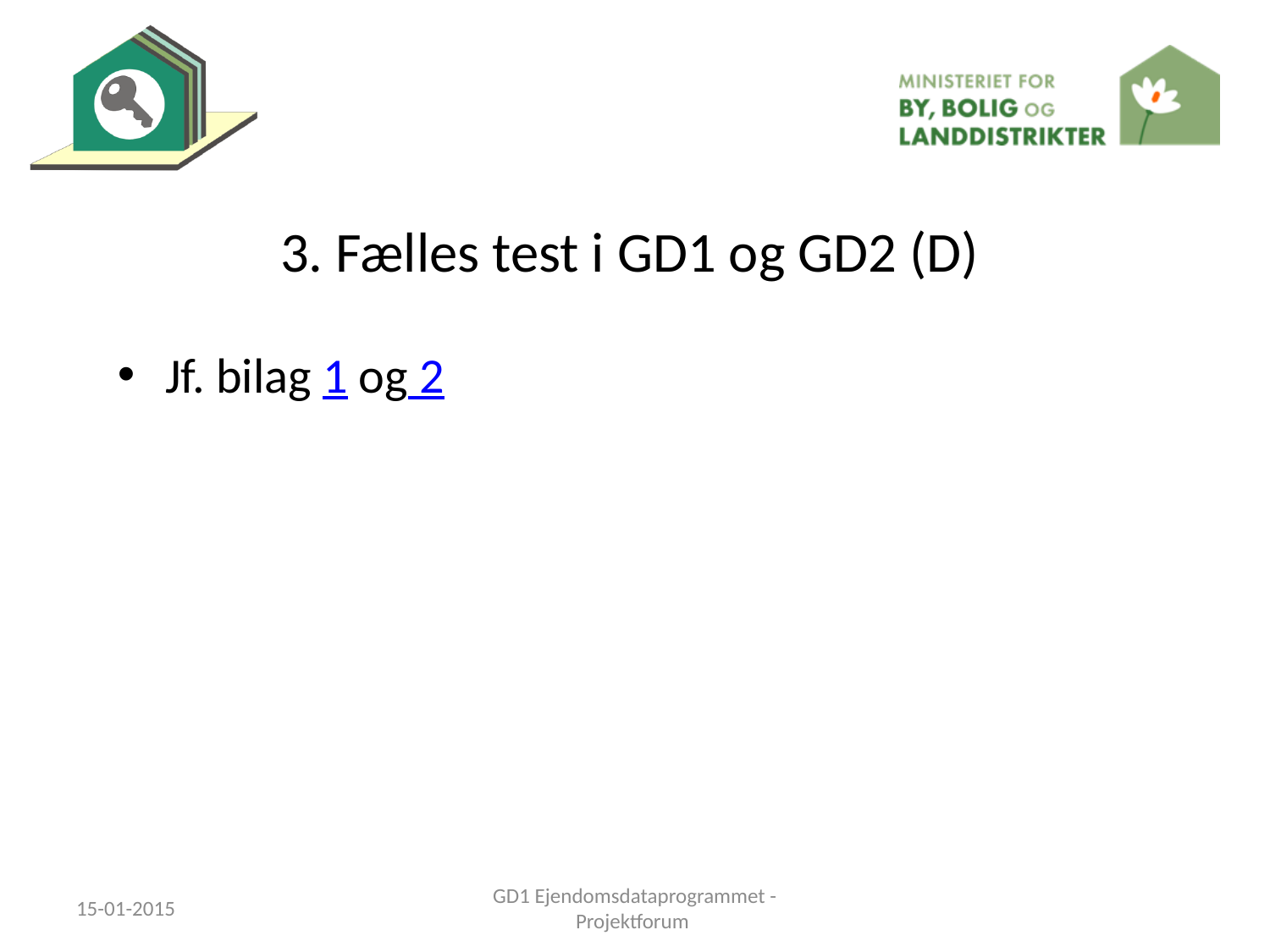

# 3. Fælles test i GD1 og GD2 (D)
Jf. bilag 1 og 2
15-01-2015
GD1 Ejendomsdataprogrammet - Projektforum